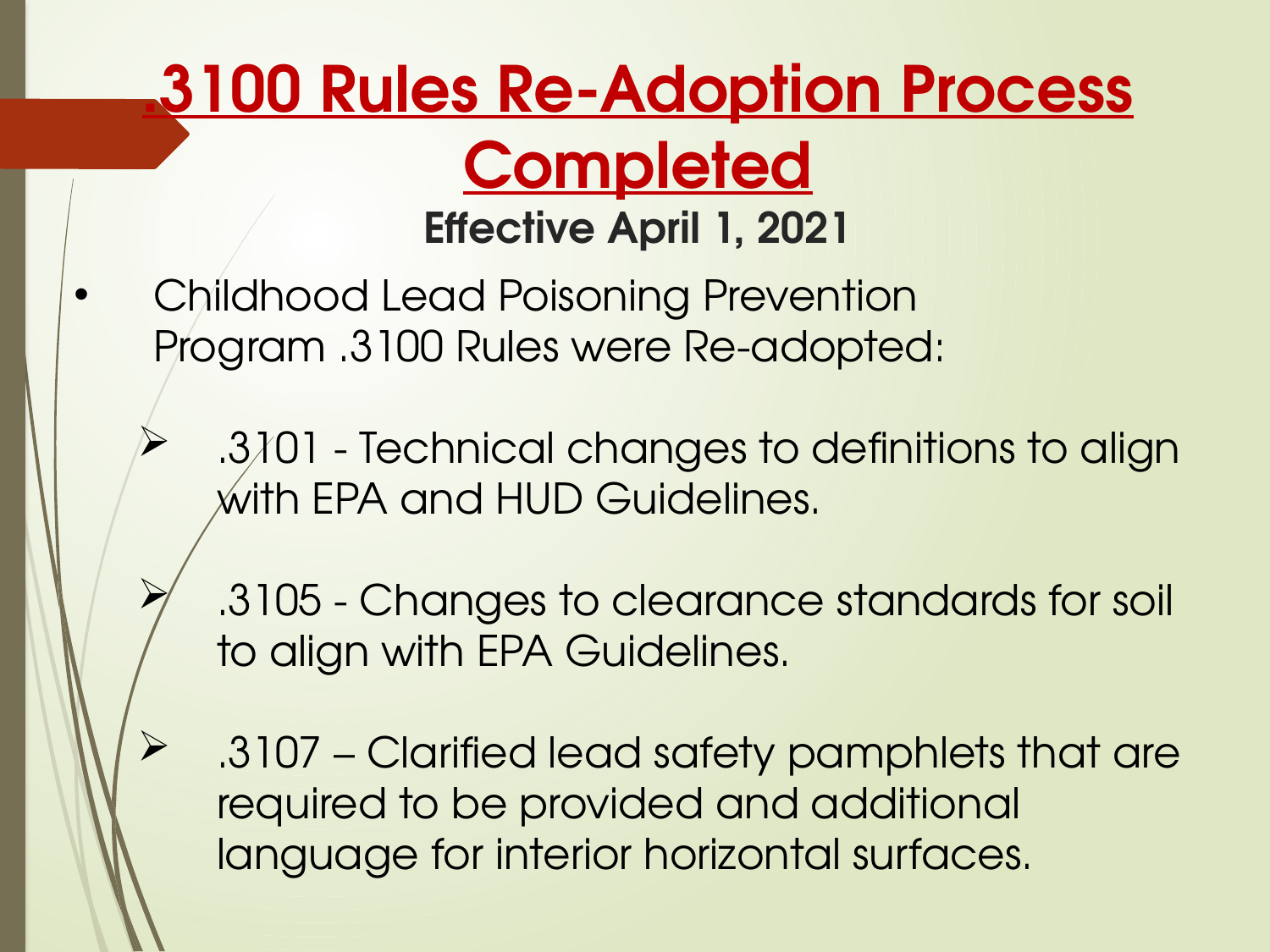

# .3100 Rules Re-Adoption Process Completed Effective April 1, 2021
Childhood Lead Poisoning Prevention Program .3100 Rules were Re-adopted:

.3101 - Technical changes to definitions to align with EPA and HUD Guidelines.

.3105 - Changes to clearance standards for soil to align with EPA Guidelines.

.3107 – Clarified lead safety pamphlets that are required to be provided and additional language for interior horizontal surfaces.